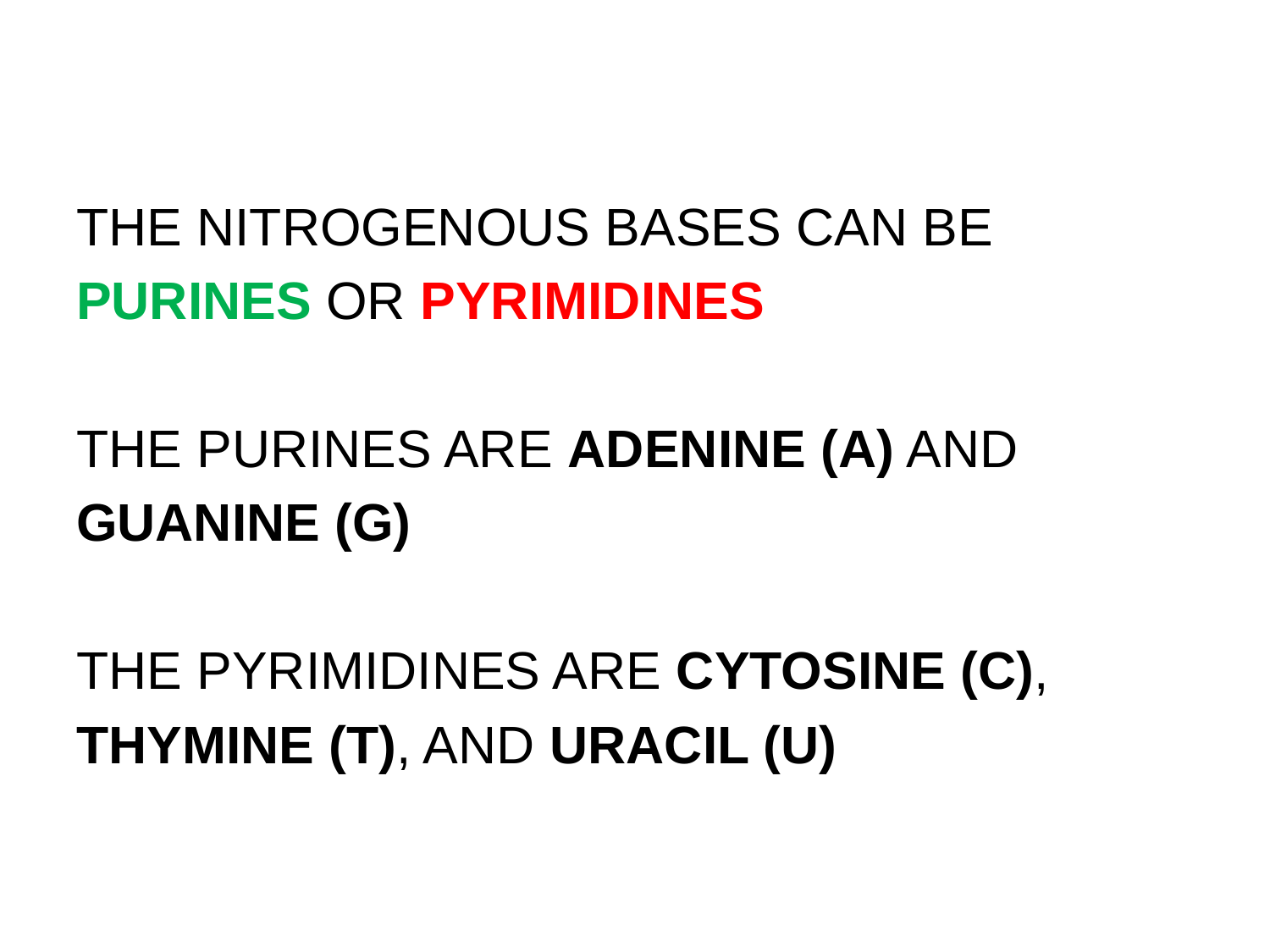

THE NITROGENOUS BASES CAN BE
PURINES OR PYRIMIDINES

THE PURINES ARE ADENINE (A) AND
GUANINE (G)

THE PYRIMIDINES ARE CYTOSINE (C),
THYMINE (T), AND URACIL (U)